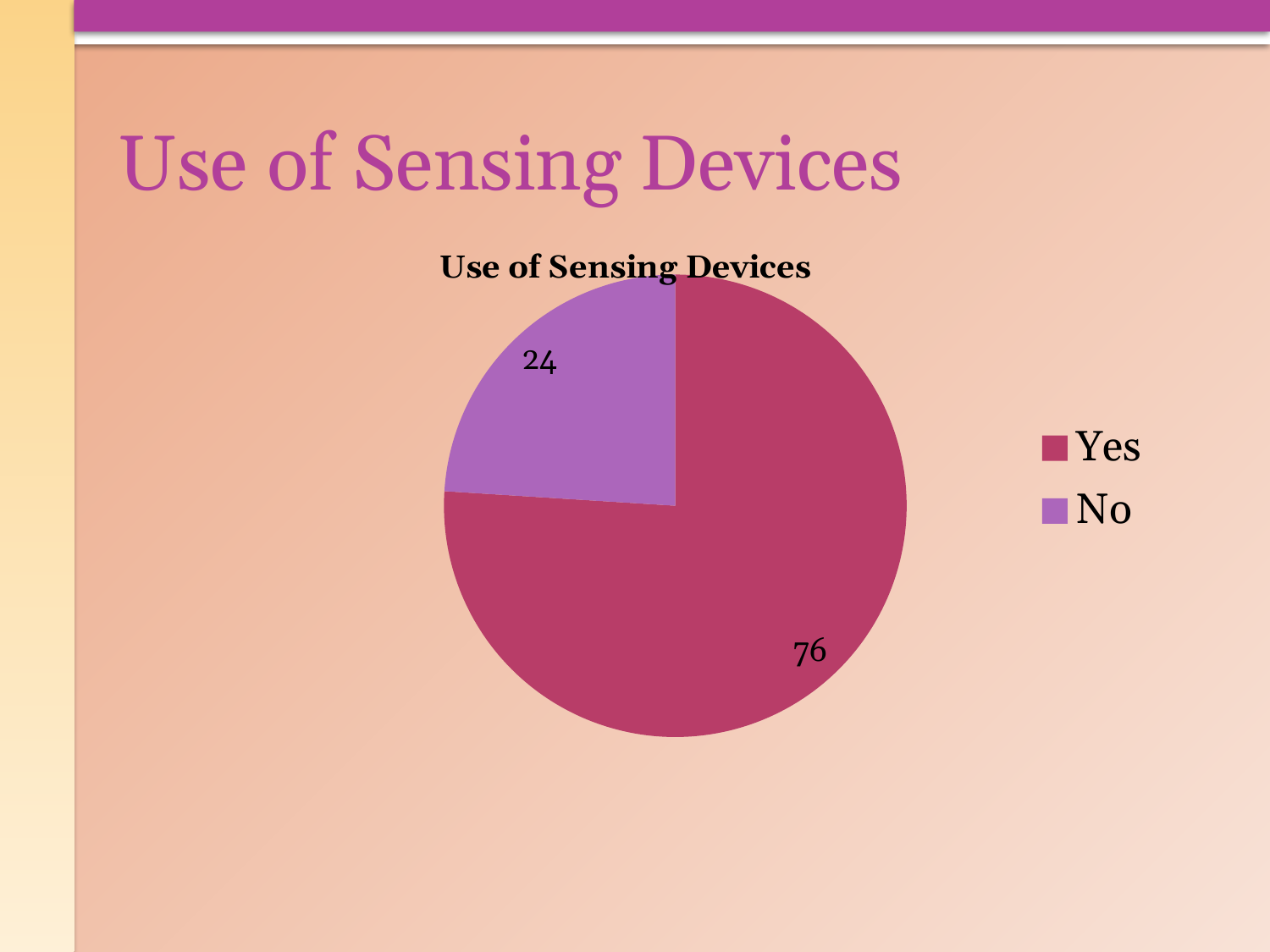

# Use of Sensing Devices

### Chart: Use of Sensing Devices

| Category |  |
|---|---|
| Yes | 76.0 |
| No | 24.0 |